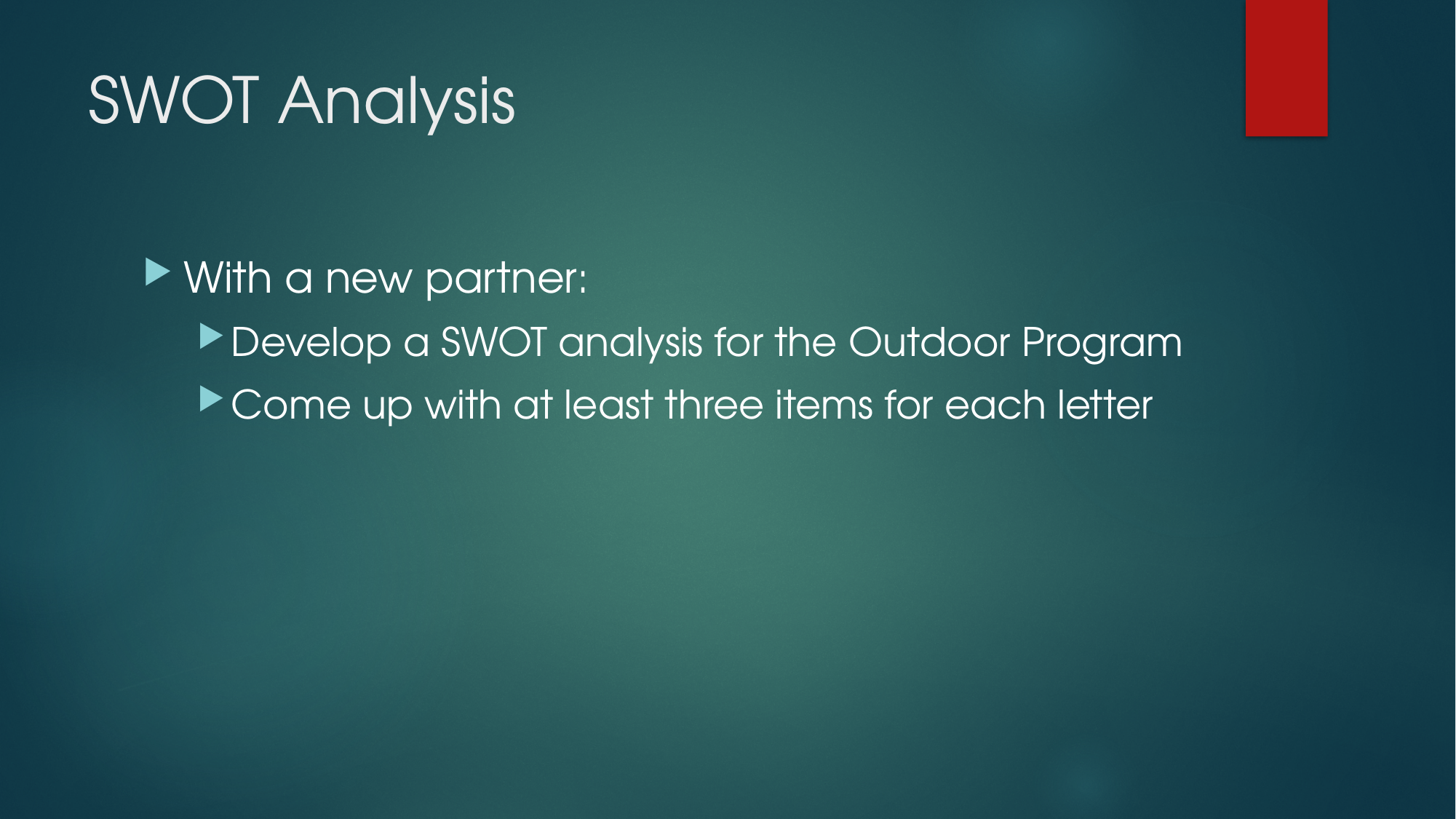

# SWOT Analysis
With a new partner:
Develop a SWOT analysis for the Outdoor Program
Come up with at least three items for each letter